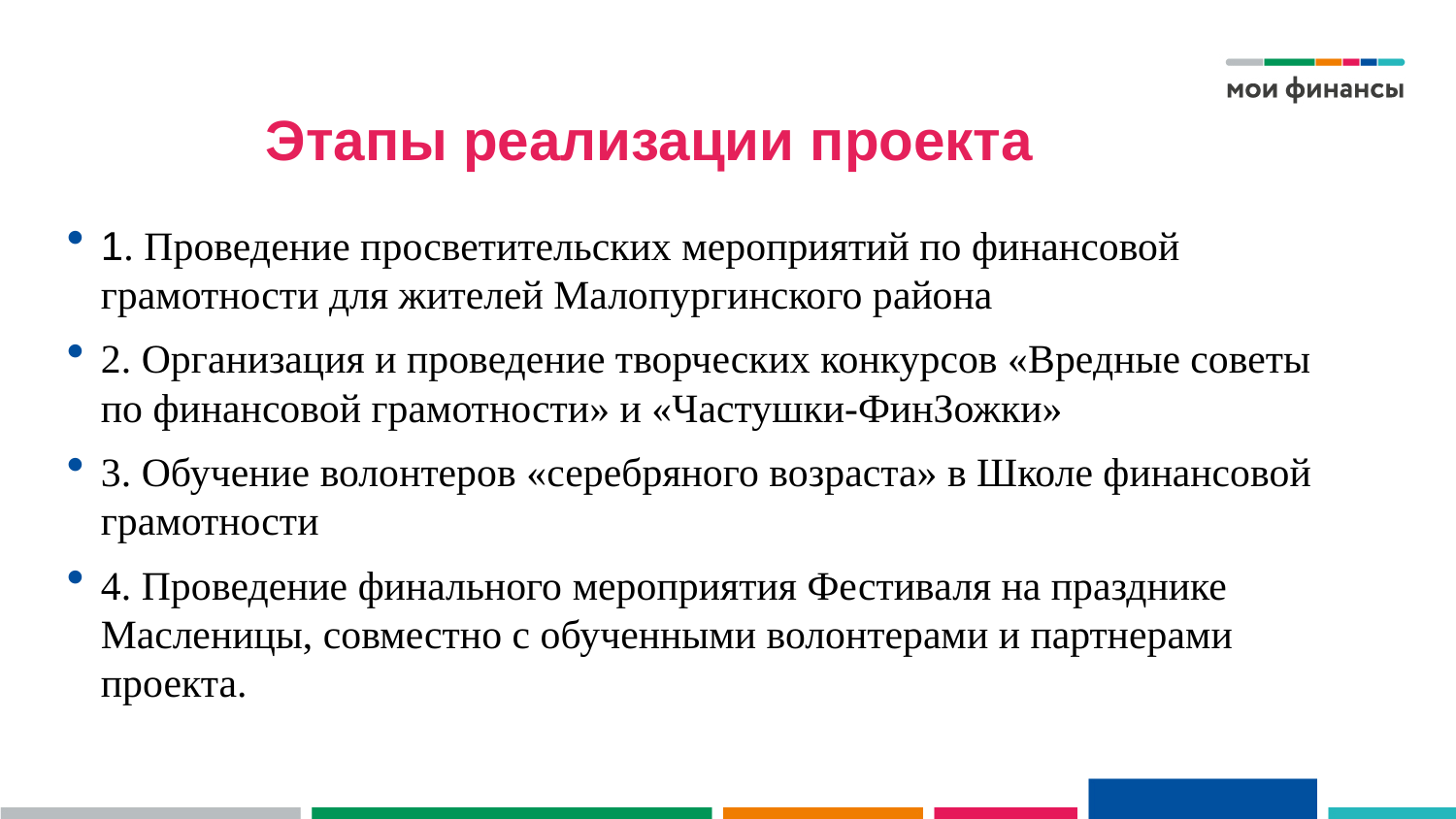

# Этапы реализации проекта
1. Проведение просветительских мероприятий по финансовой грамотности для жителей Малопургинского района
2. Организация и проведение творческих конкурсов «Вредные советы по финансовой грамотности» и «Частушки-ФинЗожки»
3. Обучение волонтеров «серебряного возраста» в Школе финансовой грамотности
4. Проведение финального мероприятия Фестиваля на празднике Масленицы, совместно с обученными волонтерами и партнерами проекта.